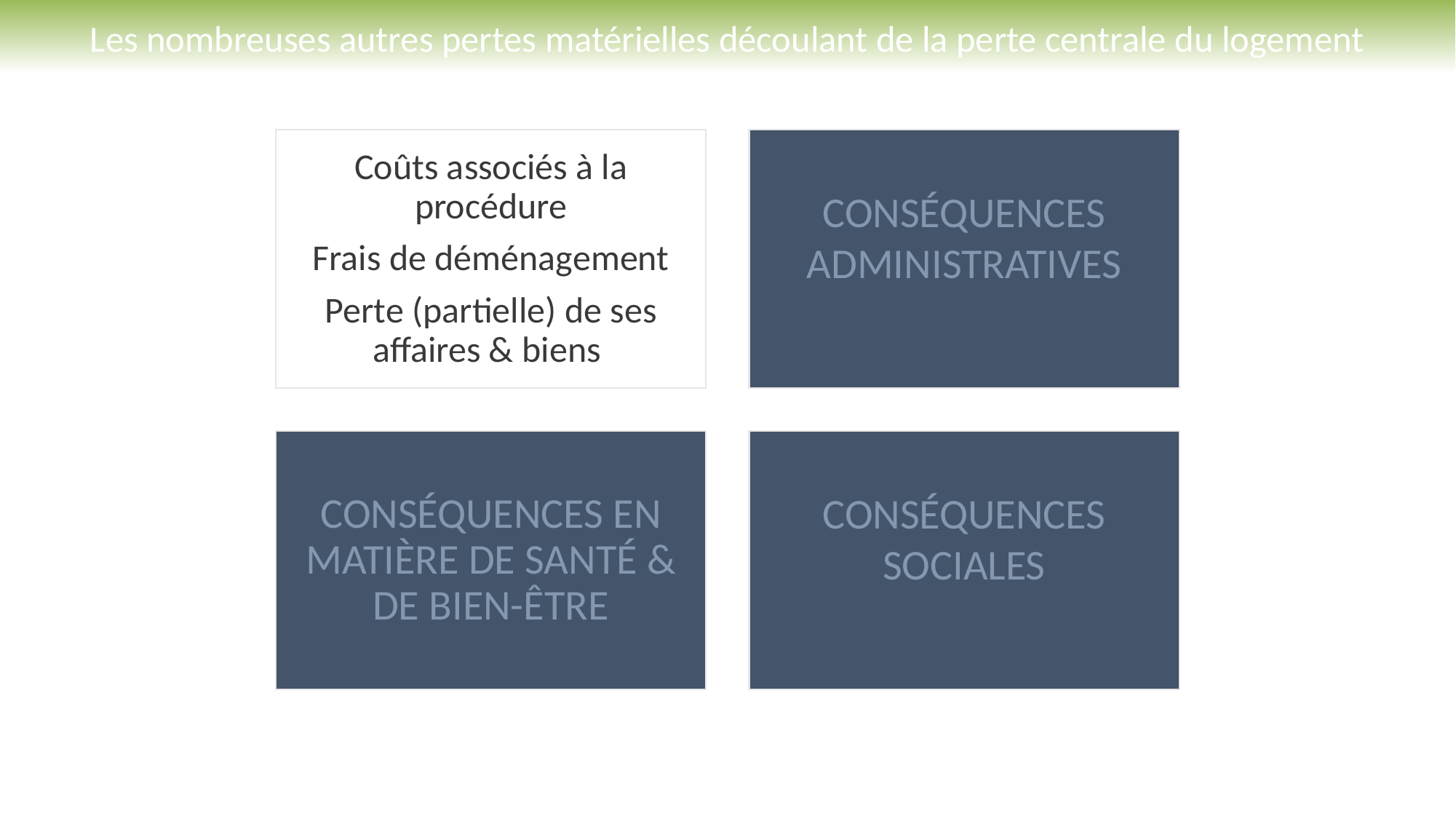

# Les nombreuses autres pertes matérielles découlant de la perte centrale du logement
Coûts associés à la procédure
Frais de déménagement
Perte (partielle) de ses affaires & biens
CONSÉQUENCES ADMINISTRATIVES

CONSÉQUENCES EN MATIÈRE DE SANTÉ & DE BIEN-ÊTRE
CONSÉQUENCES SOCIALES